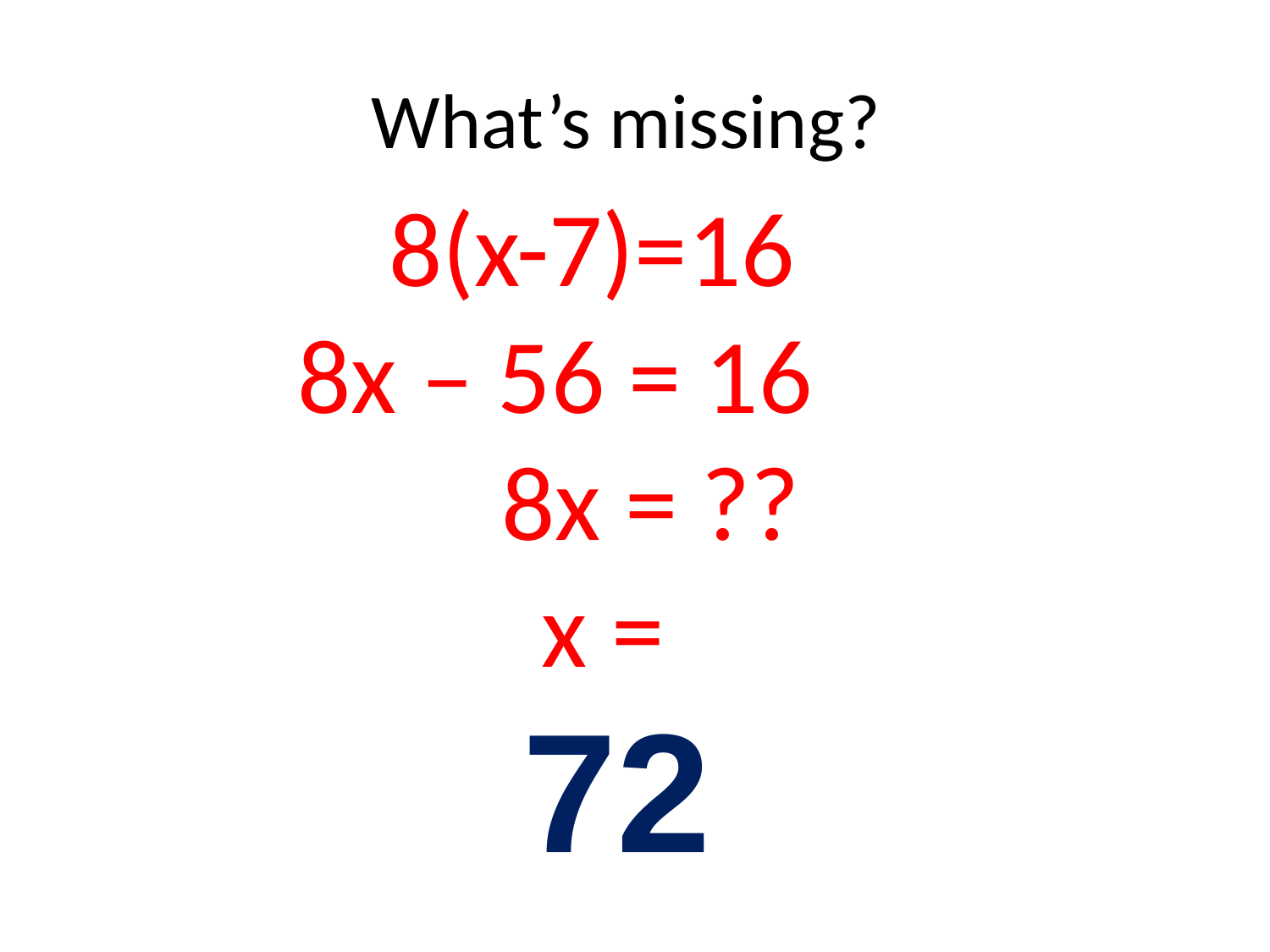

# What’s missing?
      8(x-7)=16
8x – 56 = 16
        8x = ??
     x =
72